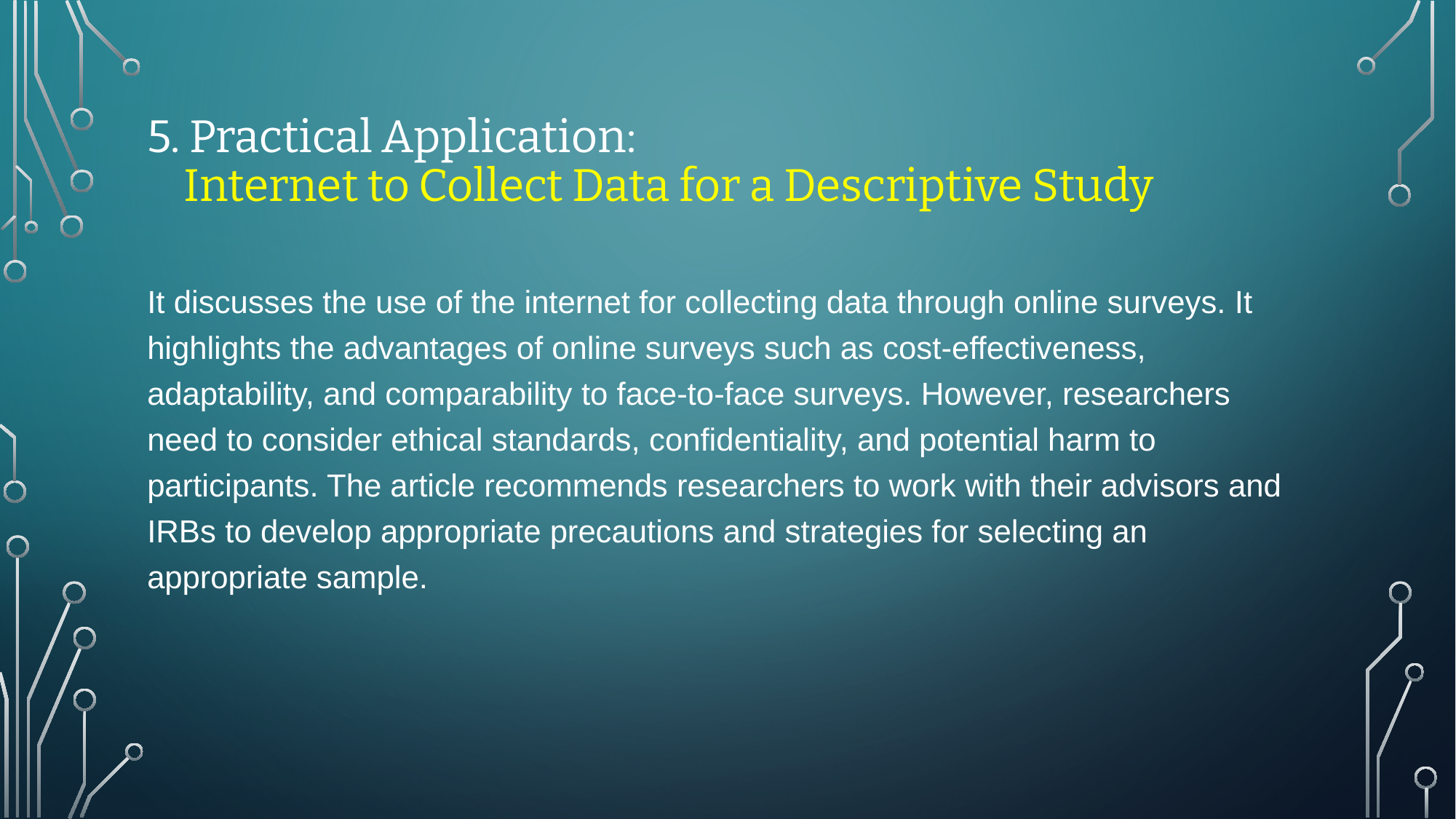

# 5. Practical Application: Internet to Collect Data for a Descriptive Study
It discusses the use of the internet for collecting data through online surveys. It highlights the advantages of online surveys such as cost-effectiveness, adaptability, and comparability to face-to-face surveys. However, researchers need to consider ethical standards, confidentiality, and potential harm to participants. The article recommends researchers to work with their advisors and IRBs to develop appropriate precautions and strategies for selecting an appropriate sample.